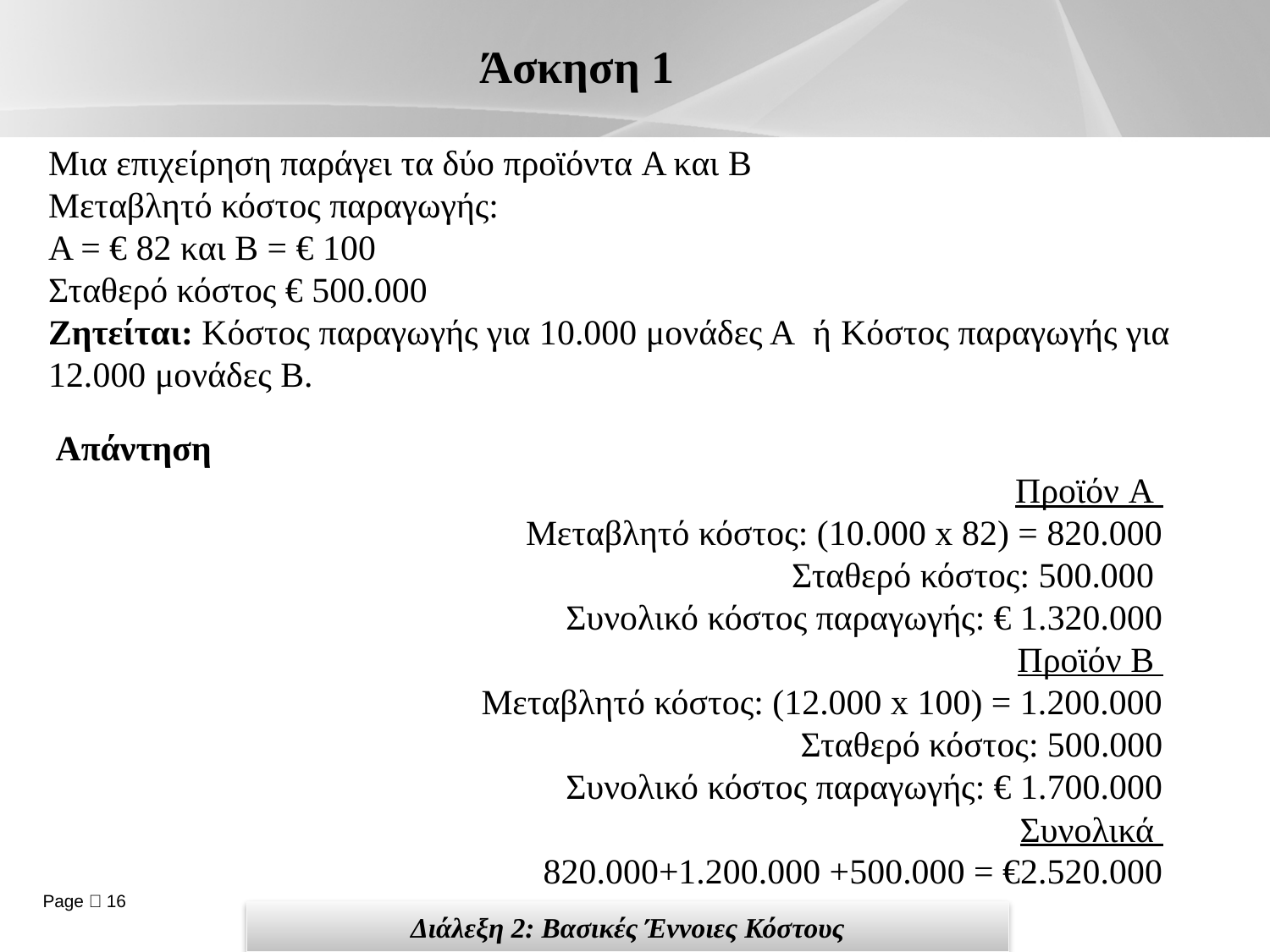

# Άσκηση 1
Μια επιχείρηση παράγει τα δύο προϊόντα Α και Β
Μεταβλητό κόστος παραγωγής:
Α = € 82 και Β = € 100
Σταθερό κόστος € 500.000
Ζητείται: Κόστος παραγωγής για 10.000 μονάδες Α  ή Κόστος παραγωγής για 12.000 μονάδες Β.

Απάντηση
Προϊόν Α
Μεταβλητό κόστος: (10.000 x 82) = 820.000
Σταθερό κόστος: 500.000
Συνολικό κόστος παραγωγής: € 1.320.000
Προϊόν Β
Μεταβλητό κόστος: (12.000 x 100) = 1.200.000
Σταθερό κόστος: 500.000
Συνολικό κόστος παραγωγής: € 1.700.000
Συνολικά
820.000+1.200.000 +500.000 = €2.520.000
Διάλεξη 2: Βασικές Έννοιες Κόστους